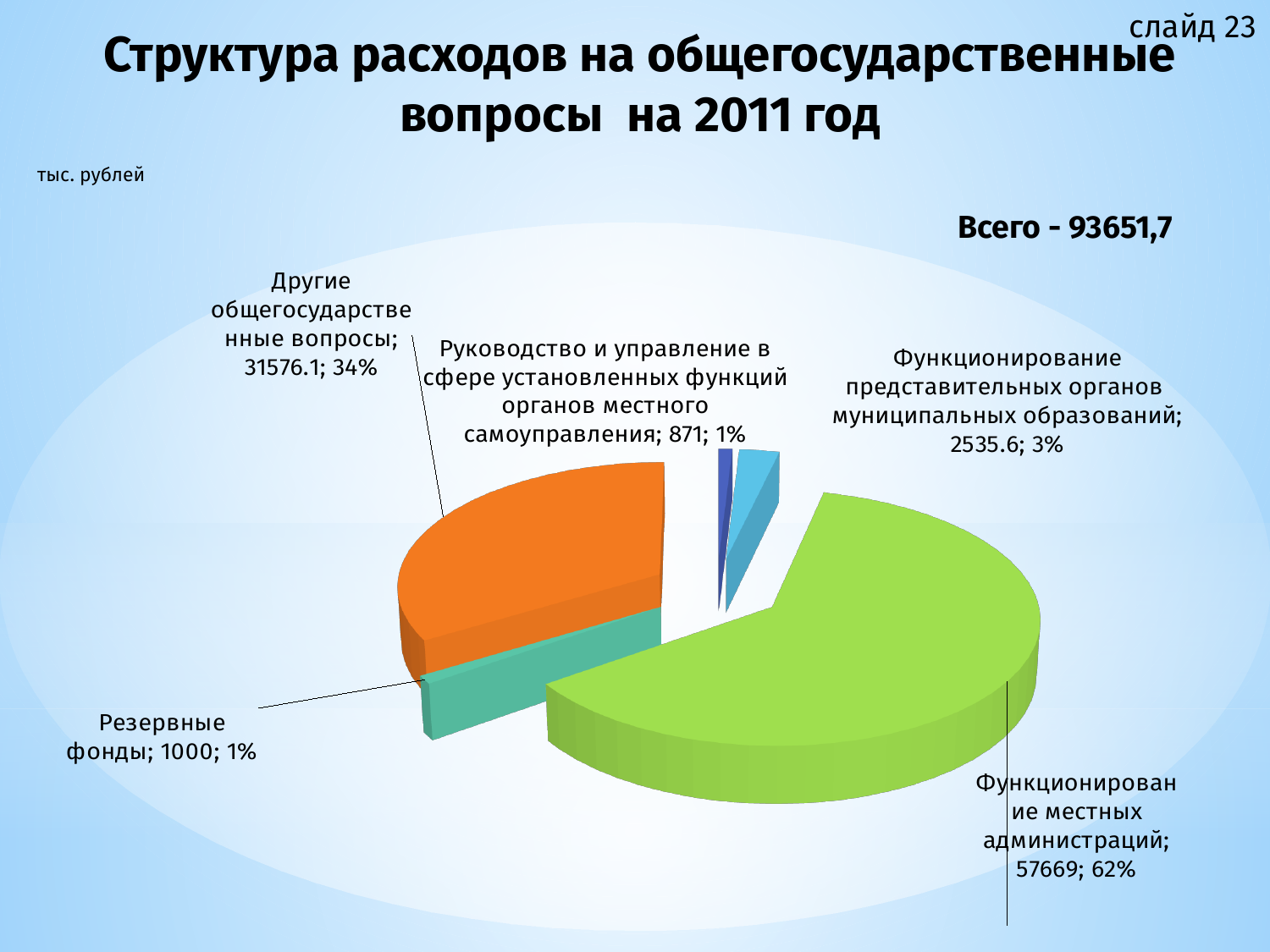

слайд 23
# Структура расходов на общегосударственные вопросы  на 2011 год
тыс. рублей

[unsupported chart]

Всего - 93651,7